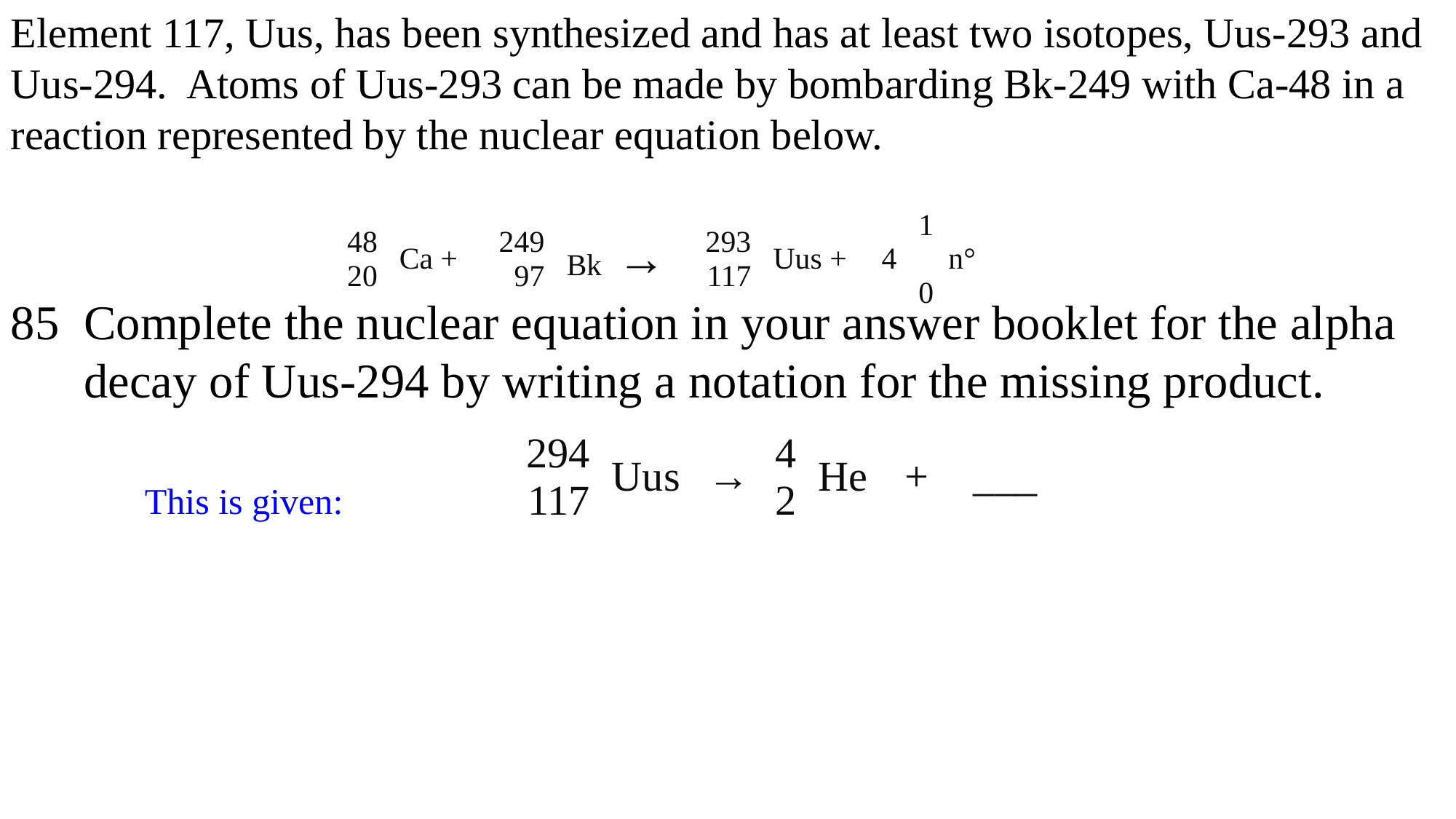

Element 117, Uus, has been synthesized and has at least two isotopes, Uus-293 and Uus-294.  Atoms of Uus-293 can be made by bombarding Bk-249 with Ca-48 in a reaction represented by the nuclear equation below.
| 48 20 | Ca + | 249 97 | Bk → | 293 117 | Uus + | 4 | 1 0 | n° |
| --- | --- | --- | --- | --- | --- | --- | --- | --- |
85  Complete the nuclear equation in your answer booklet for the alpha
      decay of Uus-294 by writing a notation for the missing product.
           This is given:
| 294 117 | Uus | → | 4 2 | He | + | \_\_\_ |
| --- | --- | --- | --- | --- | --- | --- |